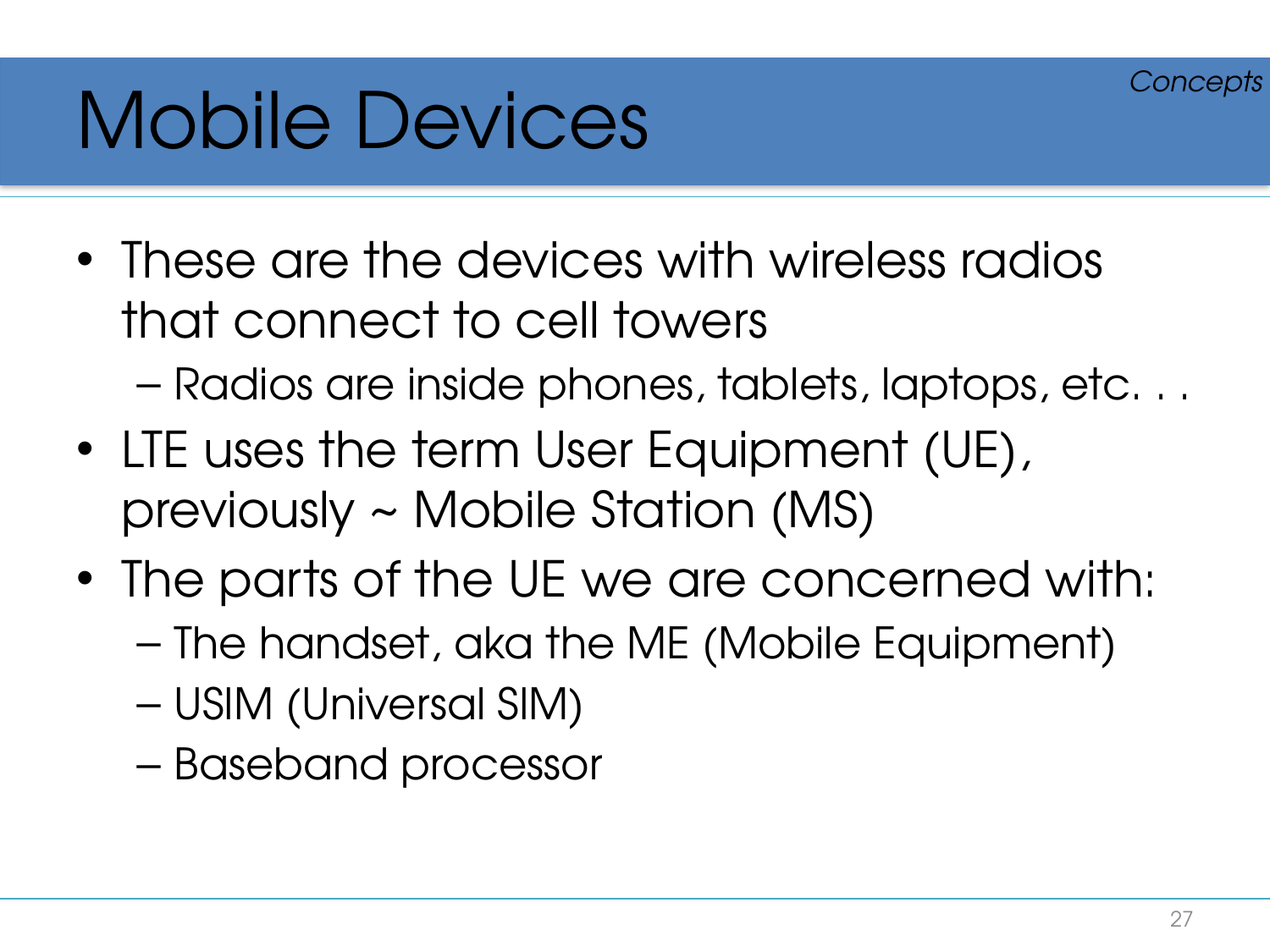

# Mobile Devices

Concepts
These are the devices with wireless radios that connect to cell towers
Radios are inside phones, tablets, laptops, etc. . .
LTE uses the term User Equipment (UE), previously ~ Mobile Station (MS)
The parts of the UE we are concerned with:
The handset, aka the ME (Mobile Equipment)
USIM (Universal SIM)
Baseband processor

27